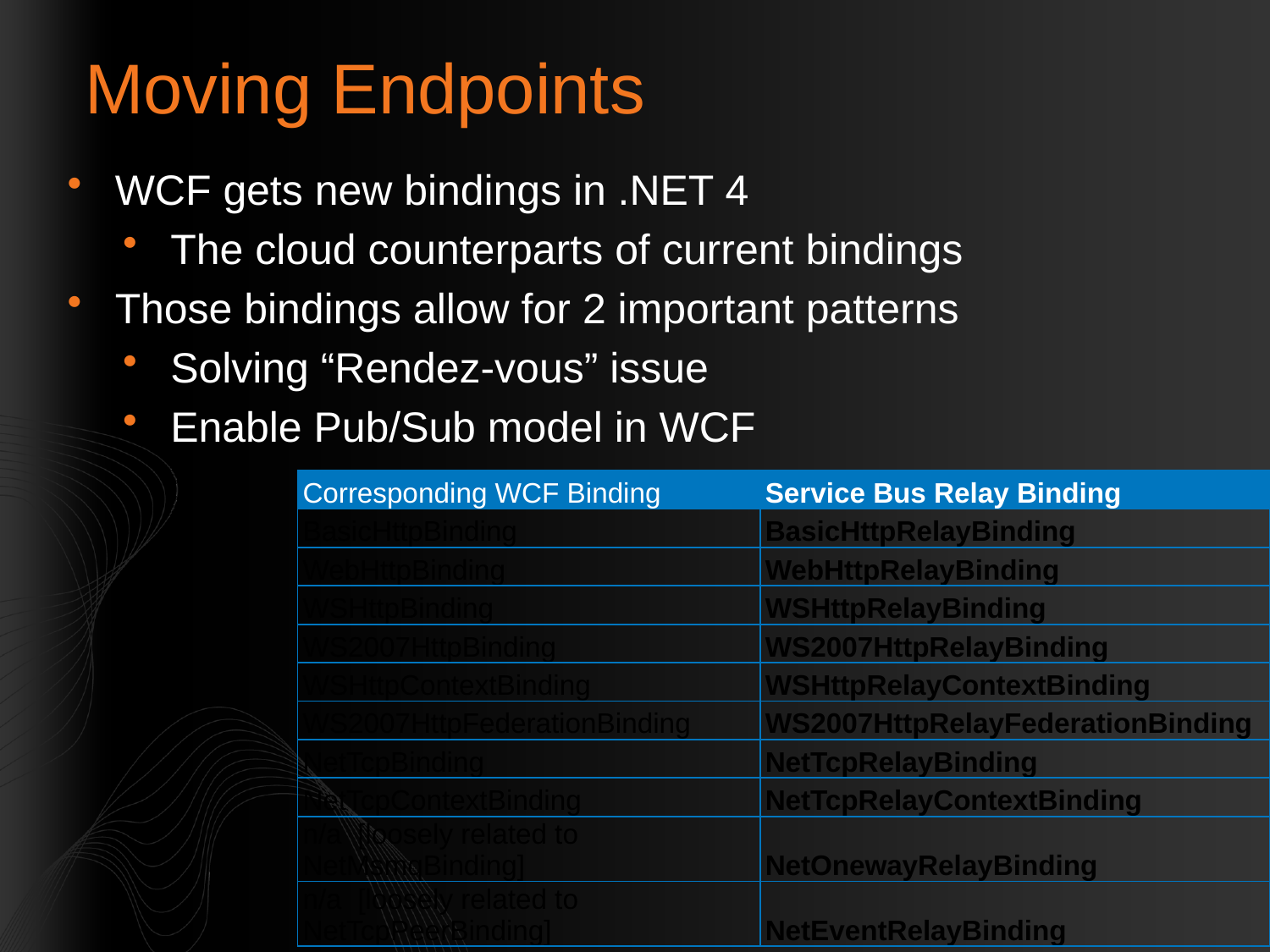

# Moving Endpoints
WCF gets new bindings in .NET 4
The cloud counterparts of current bindings
Those bindings allow for 2 important patterns
Solving “Rendez-vous” issue
Enable Pub/Sub model in WCF

| Corresponding WCF Binding | Service Bus Relay Binding |
| --- | --- |
| BasicHttpBinding | BasicHttpRelayBinding |
| WebHttpBinding | WebHttpRelayBinding |
| WSHttpBinding | WSHttpRelayBinding |
| WS2007HttpBinding | WS2007HttpRelayBinding |
| WSHttpContextBinding | WSHttpRelayContextBinding |
| WS2007HttpFederationBinding | WS2007HttpRelayFederationBinding |
| NetTcpBinding | NetTcpRelayBinding |
| NetTcpContextBinding | NetTcpRelayContextBinding |
| n/a [loosely related to NetMsmqBinding] | NetOnewayRelayBinding |
| n/a [loosely related to NetTcpPeerBinding] | NetEventRelayBinding |